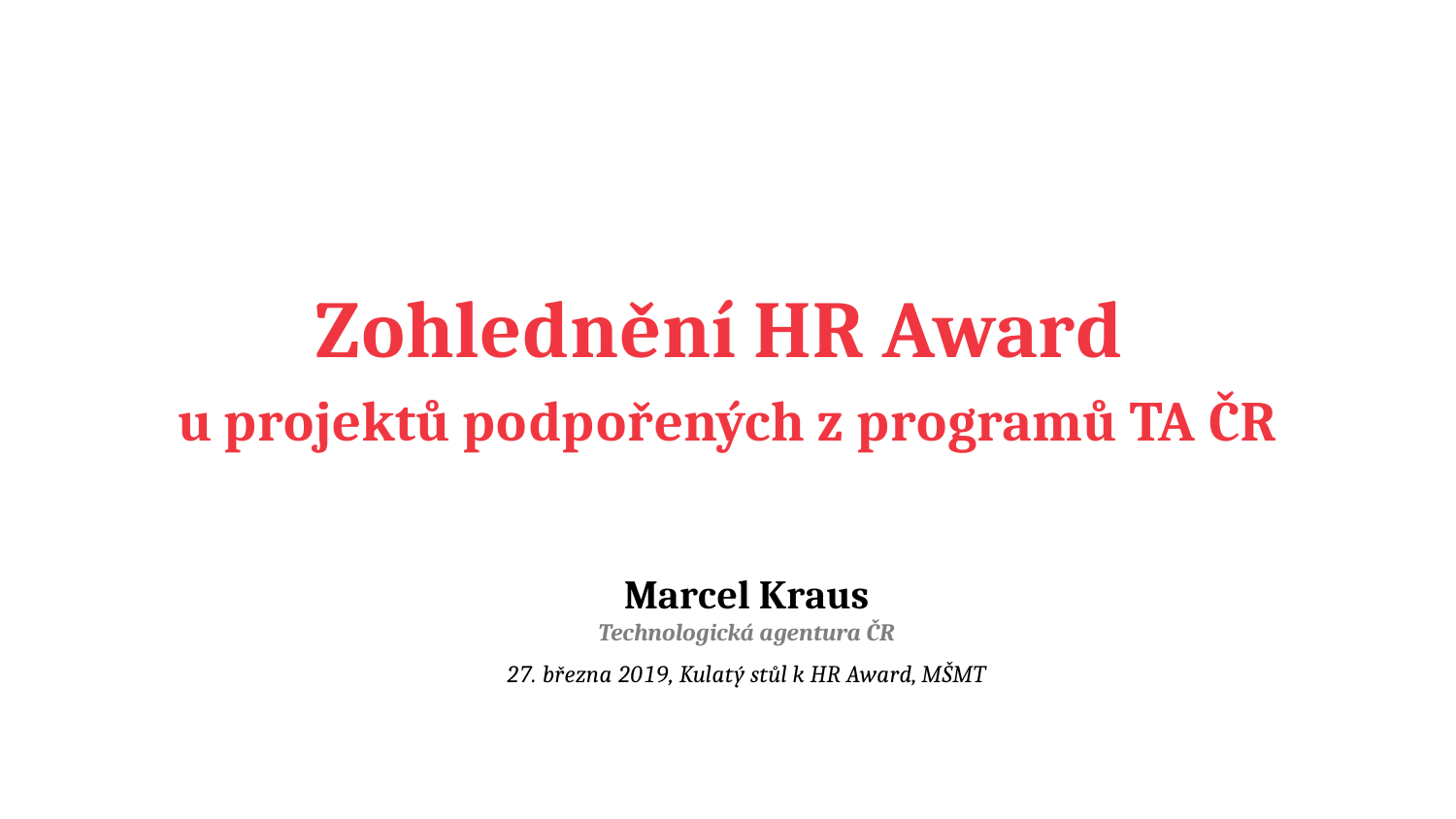

# Zohlednění HR Award u projektů podpořených z programů TA ČR

Marcel Kraus
Technologická agentura ČR
27. března 2019, Kulatý stůl k HR Award, MŠMT